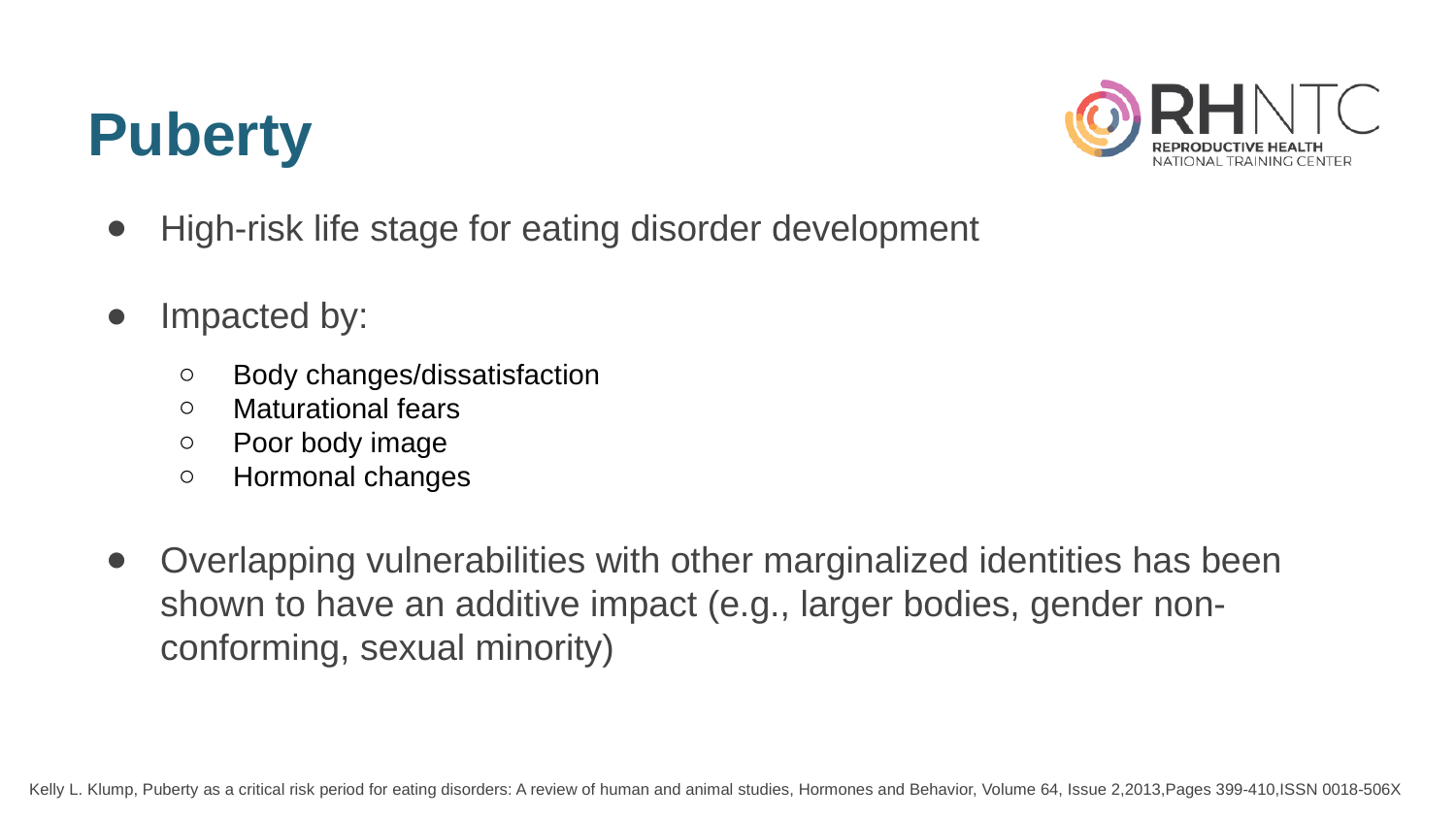

# Puberty
High-risk life stage for eating disorder development
Impacted by:
Body changes/dissatisfaction
Maturational fears
Poor body image
Hormonal changes
Overlapping vulnerabilities with other marginalized identities has been shown to have an additive impact (e.g., larger bodies, gender non-conforming, sexual minority)
Kelly L. Klump, Puberty as a critical risk period for eating disorders: A review of human and animal studies, Hormones and Behavior, Volume 64, Issue 2,2013,Pages 399-410,ISSN 0018-506X